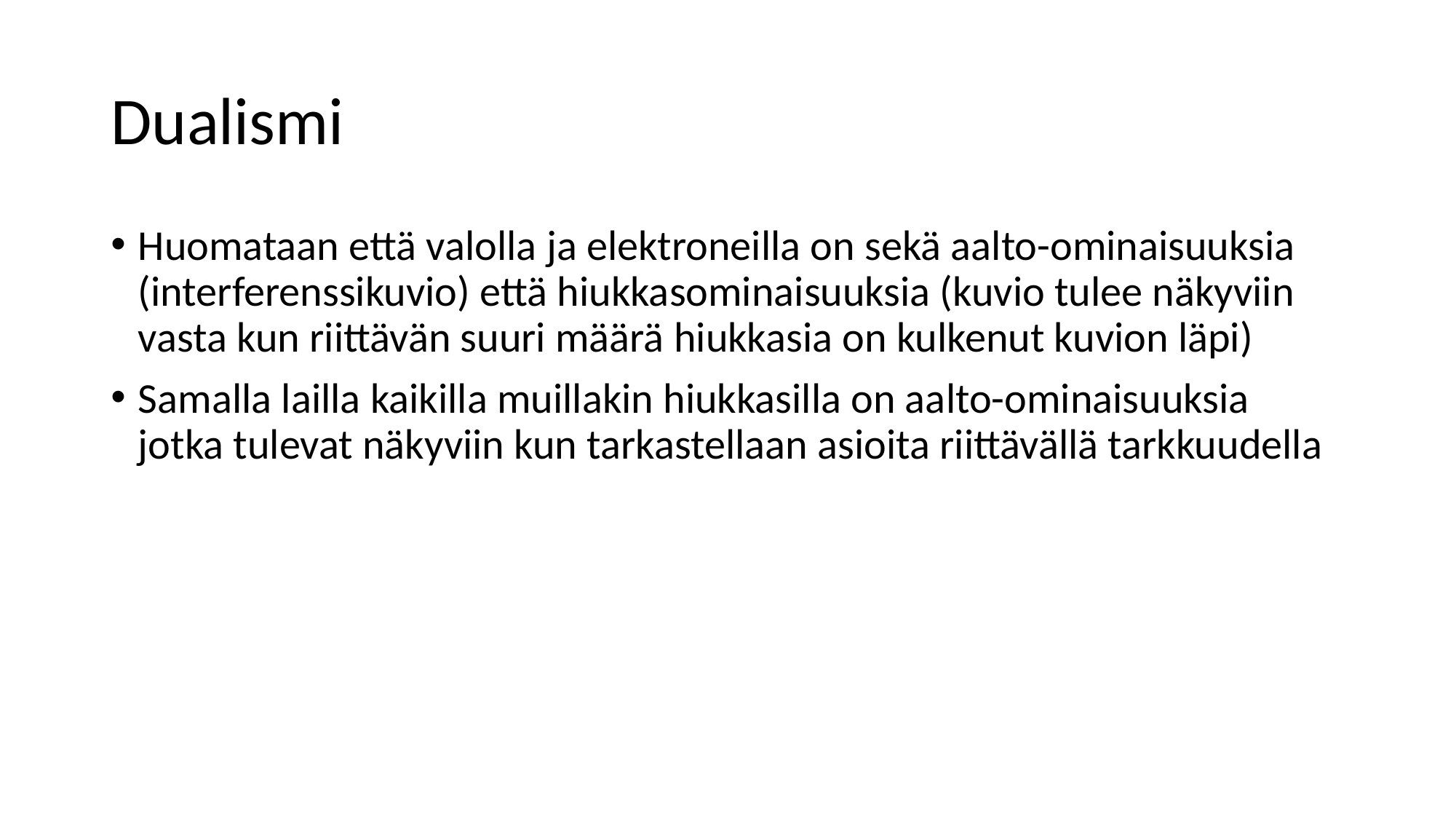

# Dualismi
Huomataan että valolla ja elektroneilla on sekä aalto-ominaisuuksia (interferenssikuvio) että hiukkasominaisuuksia (kuvio tulee näkyviin vasta kun riittävän suuri määrä hiukkasia on kulkenut kuvion läpi)
Samalla lailla kaikilla muillakin hiukkasilla on aalto-ominaisuuksia jotka tulevat näkyviin kun tarkastellaan asioita riittävällä tarkkuudella